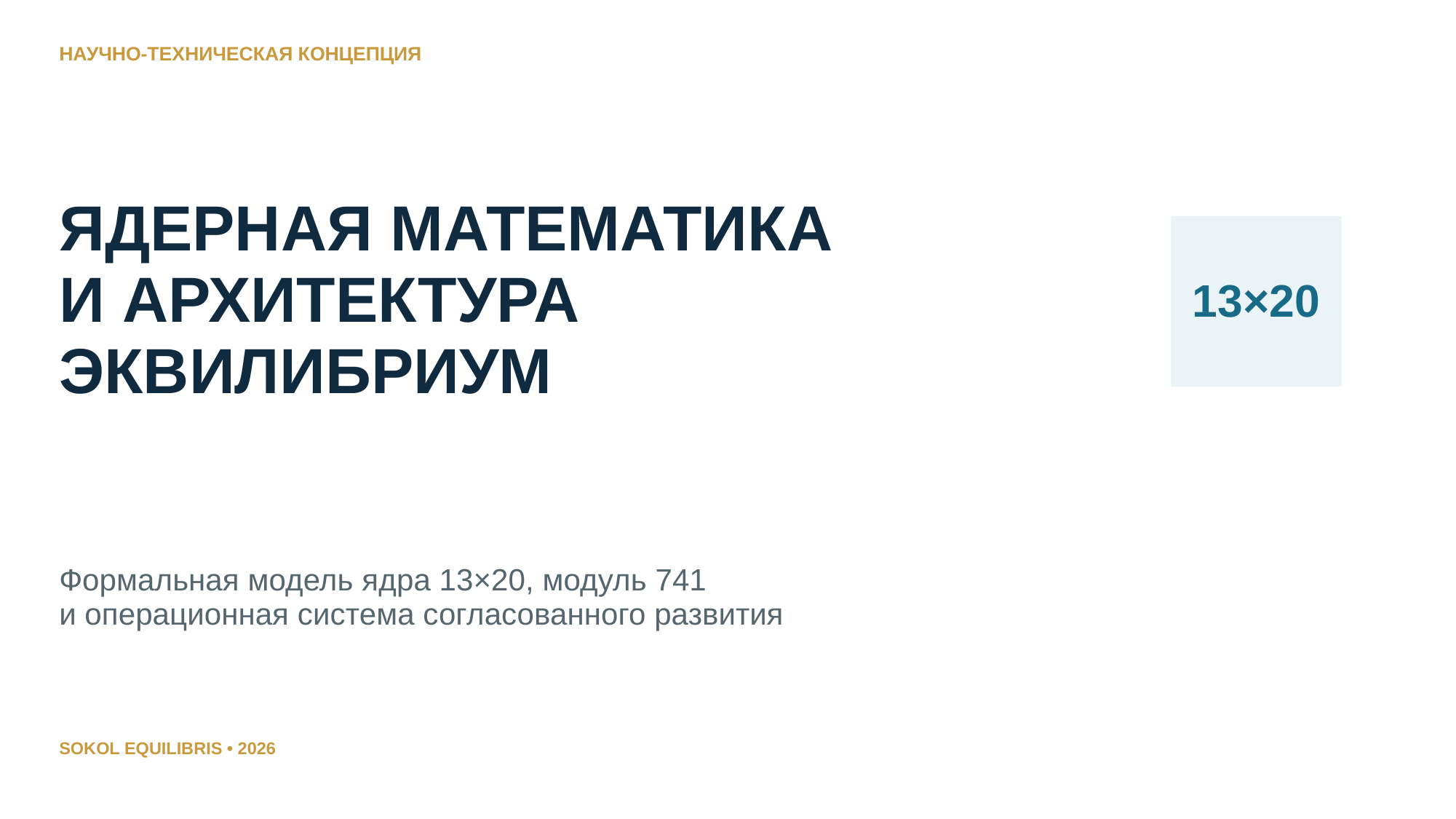

НАУЧНО-ТЕХНИЧЕСКАЯ КОНЦЕПЦИЯ
ЯДЕРНАЯ МАТЕМАТИКА
И АРХИТЕКТУРА
ЭКВИЛИБРИУМ

13×20
Формальная модель ядра 13×20, модуль 741
и операционная система согласованного развития
SOKOL EQUILIBRIS • 2026